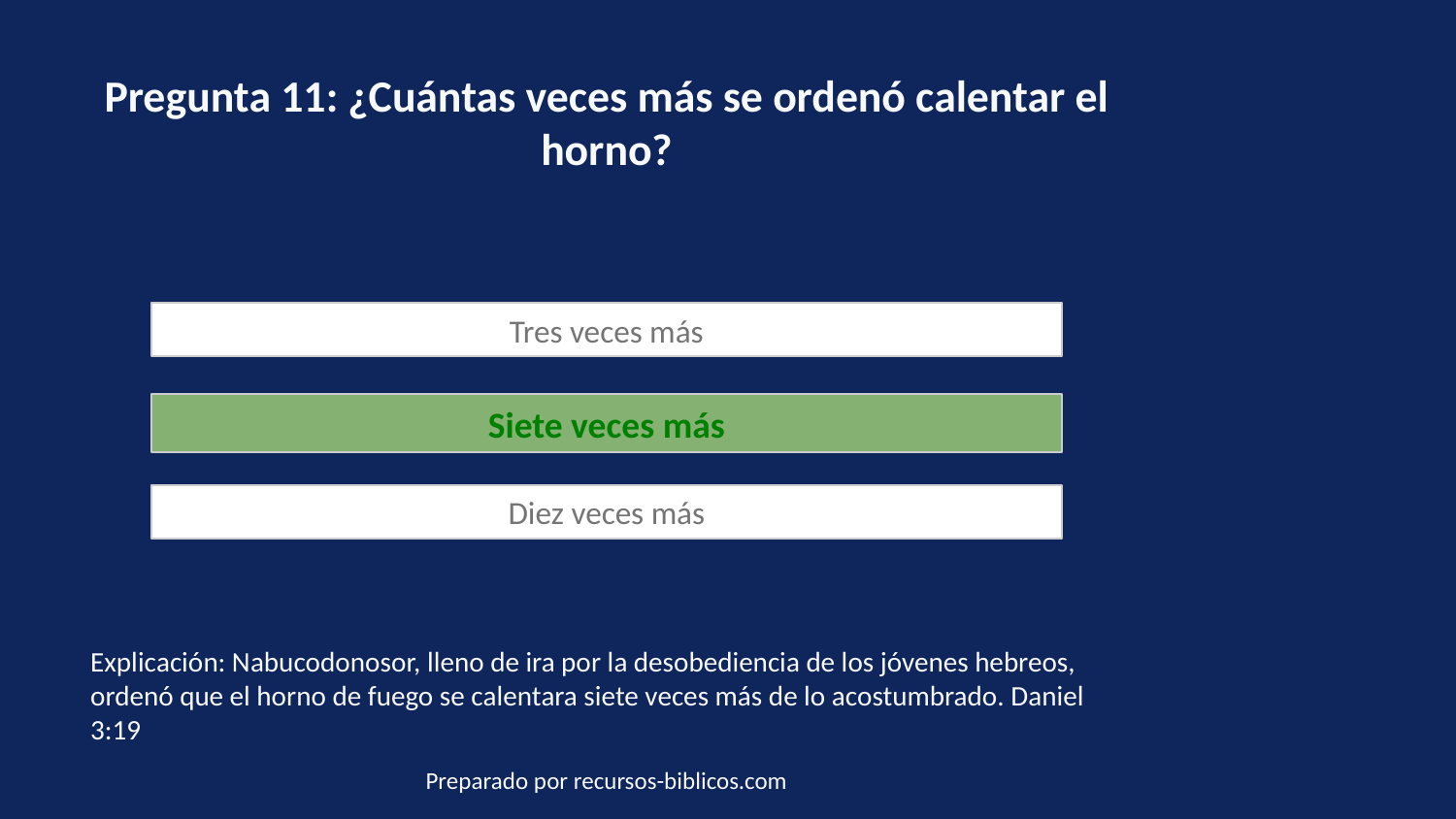

Pregunta 11: ¿Cuántas veces más se ordenó calentar el horno?
Tres veces más
Siete veces más
Diez veces más
Explicación: Nabucodonosor, lleno de ira por la desobediencia de los jóvenes hebreos, ordenó que el horno de fuego se calentara siete veces más de lo acostumbrado. Daniel 3:19
Preparado por recursos-biblicos.com